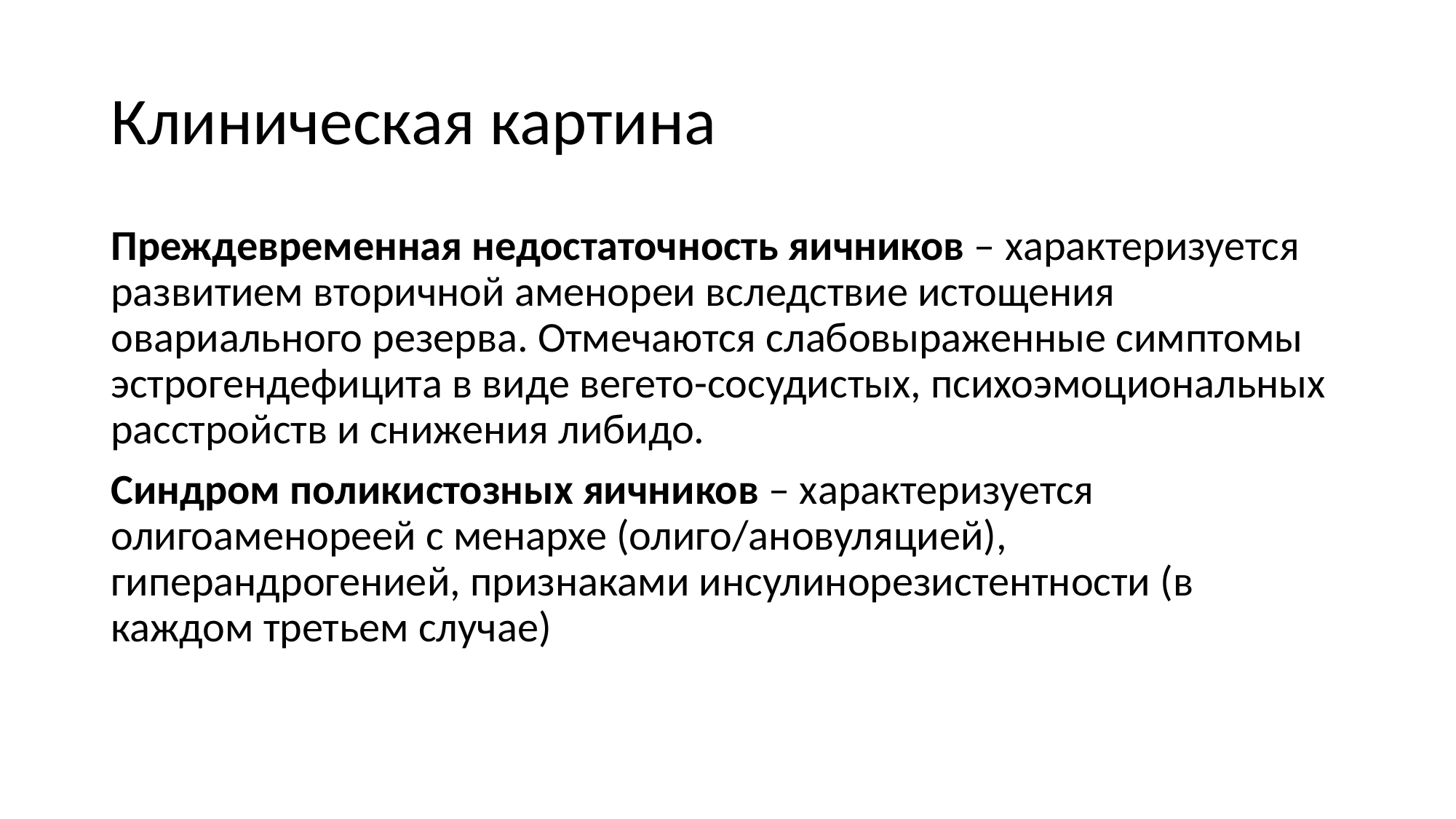

# Клиническая картина
Преждевременная недостаточность яичников – характеризуется развитием вторичной аменореи вследствие истощения овариального резерва. Отмечаются слабовыраженные симптомы эстрогендефицита в виде вегето-сосудистых, психоэмоциональных расстройств и снижения либидо.
Синдром поликистозных яичников – характеризуется олигоаменореей с менархе (олиго/ановуляцией), гиперандрогенией, признаками инсулинорезистентности (в каждом третьем случае)